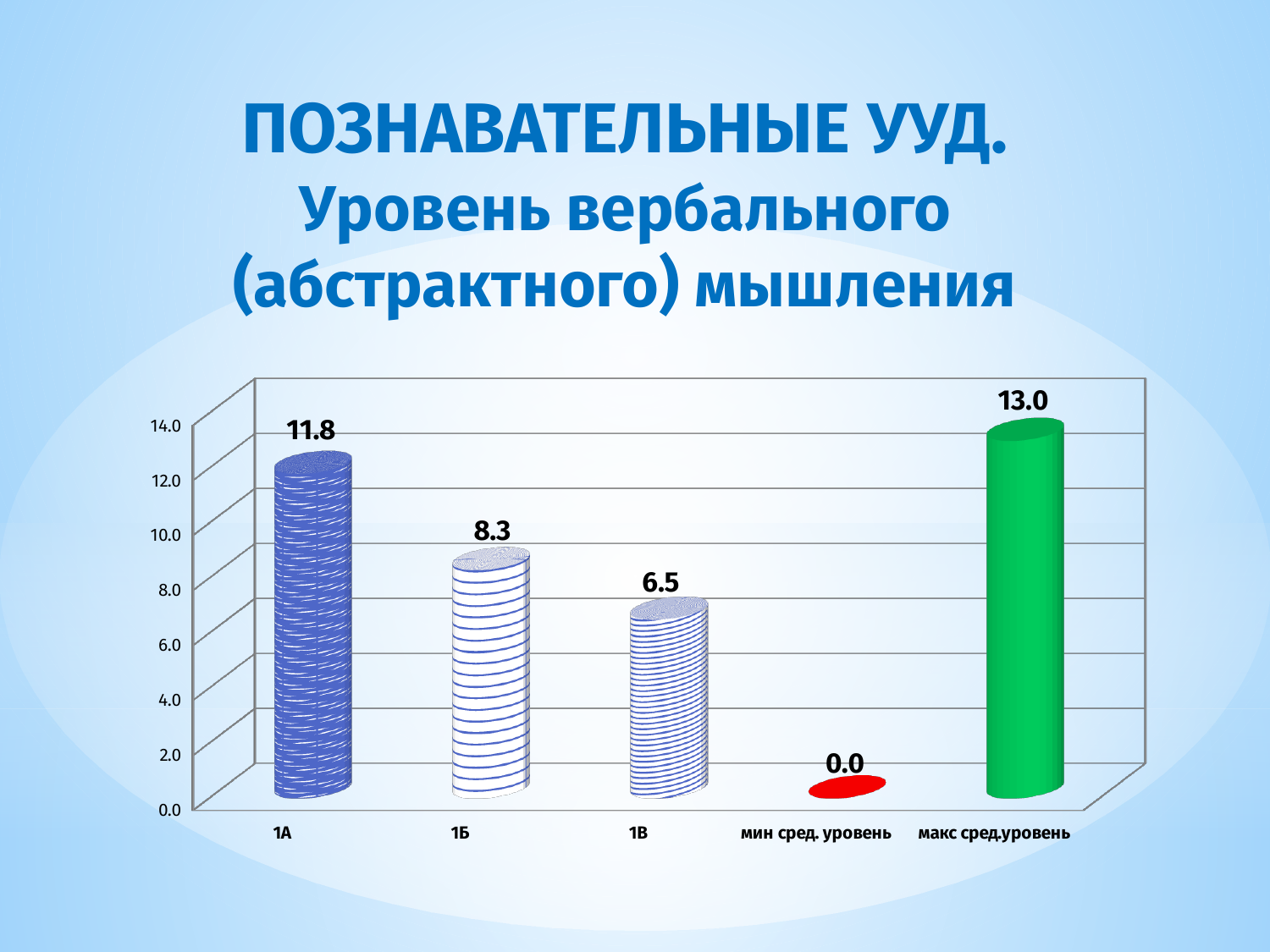

# ПОЗНАВАТЕЛЬНЫЕ УУД. Уровень вербального (абстрактного) мышления

[unsupported chart]